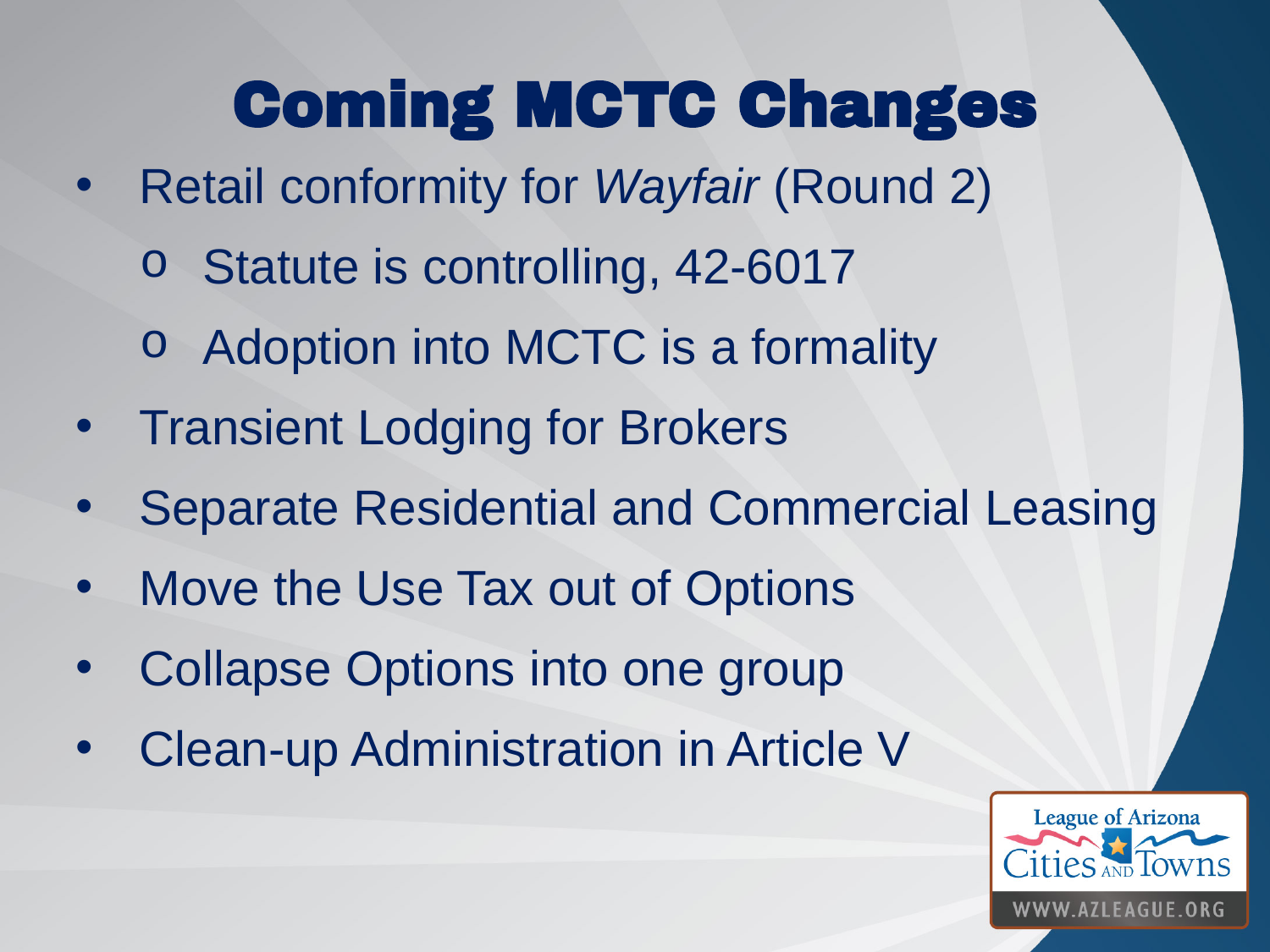

Coming MCTC Changes
Retail conformity for Wayfair (Round 2)
Statute is controlling, 42-6017
Adoption into MCTC is a formality
Transient Lodging for Brokers
Separate Residential and Commercial Leasing
Move the Use Tax out of Options
Collapse Options into one group
Clean-up Administration in Article V